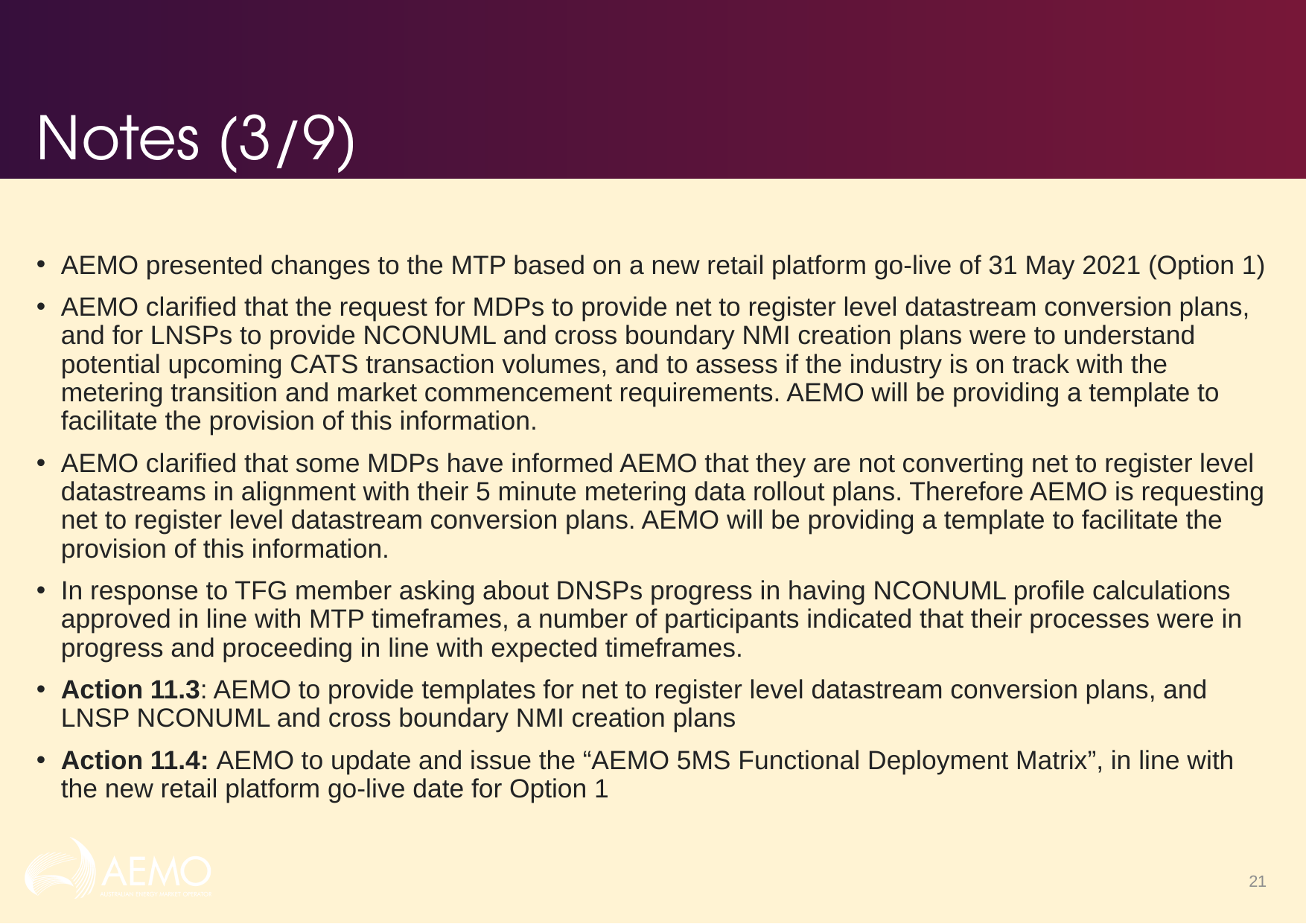

# Notes (3/9)
AEMO presented changes to the MTP based on a new retail platform go-live of 31 May 2021 (Option 1)
AEMO clarified that the request for MDPs to provide net to register level datastream conversion plans, and for LNSPs to provide NCONUML and cross boundary NMI creation plans were to understand potential upcoming CATS transaction volumes, and to assess if the industry is on track with the metering transition and market commencement requirements. AEMO will be providing a template to facilitate the provision of this information.
AEMO clarified that some MDPs have informed AEMO that they are not converting net to register level datastreams in alignment with their 5 minute metering data rollout plans. Therefore AEMO is requesting net to register level datastream conversion plans. AEMO will be providing a template to facilitate the provision of this information.
In response to TFG member asking about DNSPs progress in having NCONUML profile calculations approved in line with MTP timeframes, a number of participants indicated that their processes were in progress and proceeding in line with expected timeframes.
Action 11.3: AEMO to provide templates for net to register level datastream conversion plans, and LNSP NCONUML and cross boundary NMI creation plans
Action 11.4: AEMO to update and issue the “AEMO 5MS Functional Deployment Matrix”, in line with the new retail platform go-live date for Option 1

21